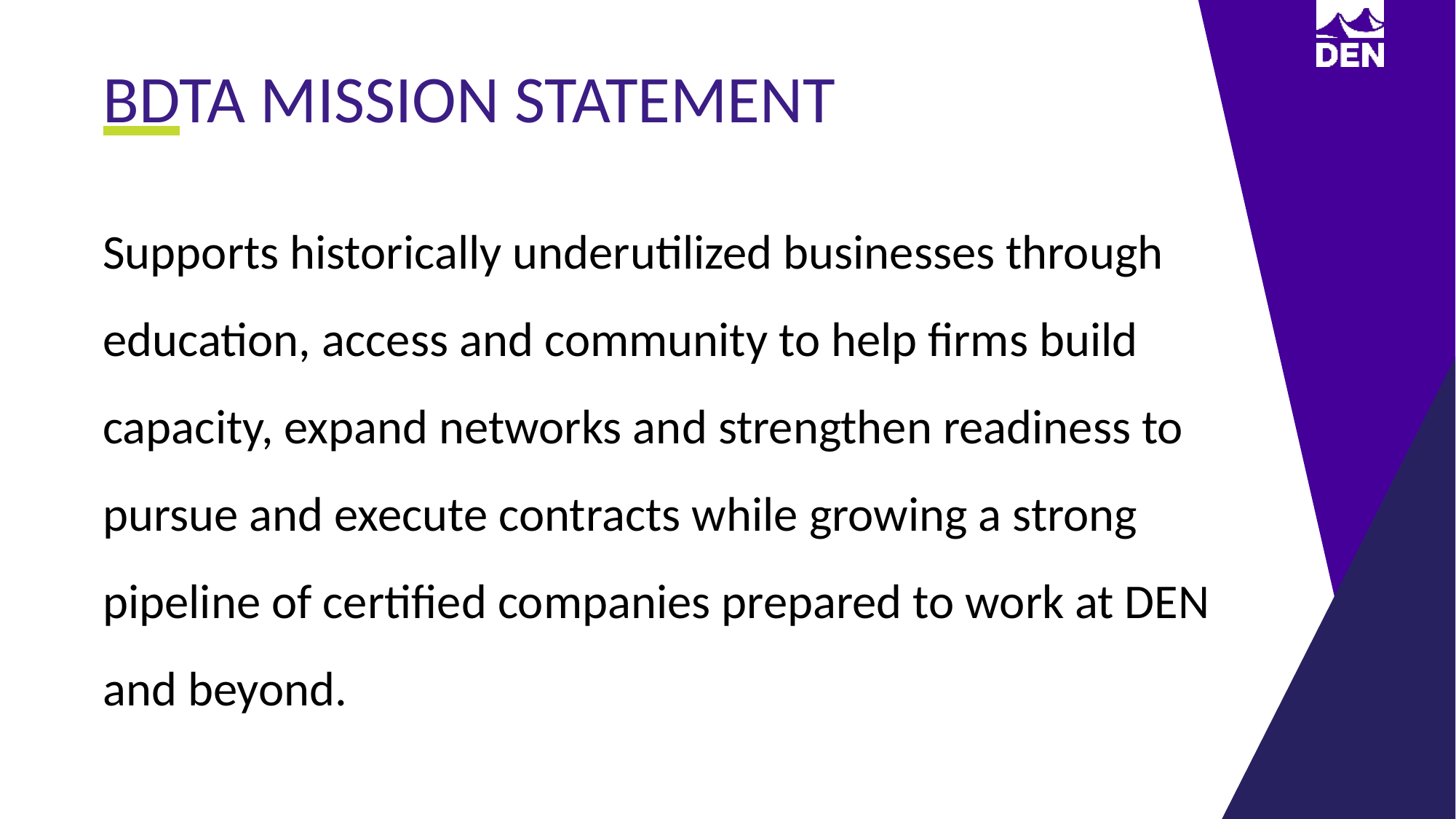

BDTA MISSION STATEMENT
Supports historically underutilized businesses through education, access and community to help firms build capacity, expand networks and strengthen readiness to pursue and execute contracts while growing a strong pipeline of certified companies prepared to work at DEN and beyond.